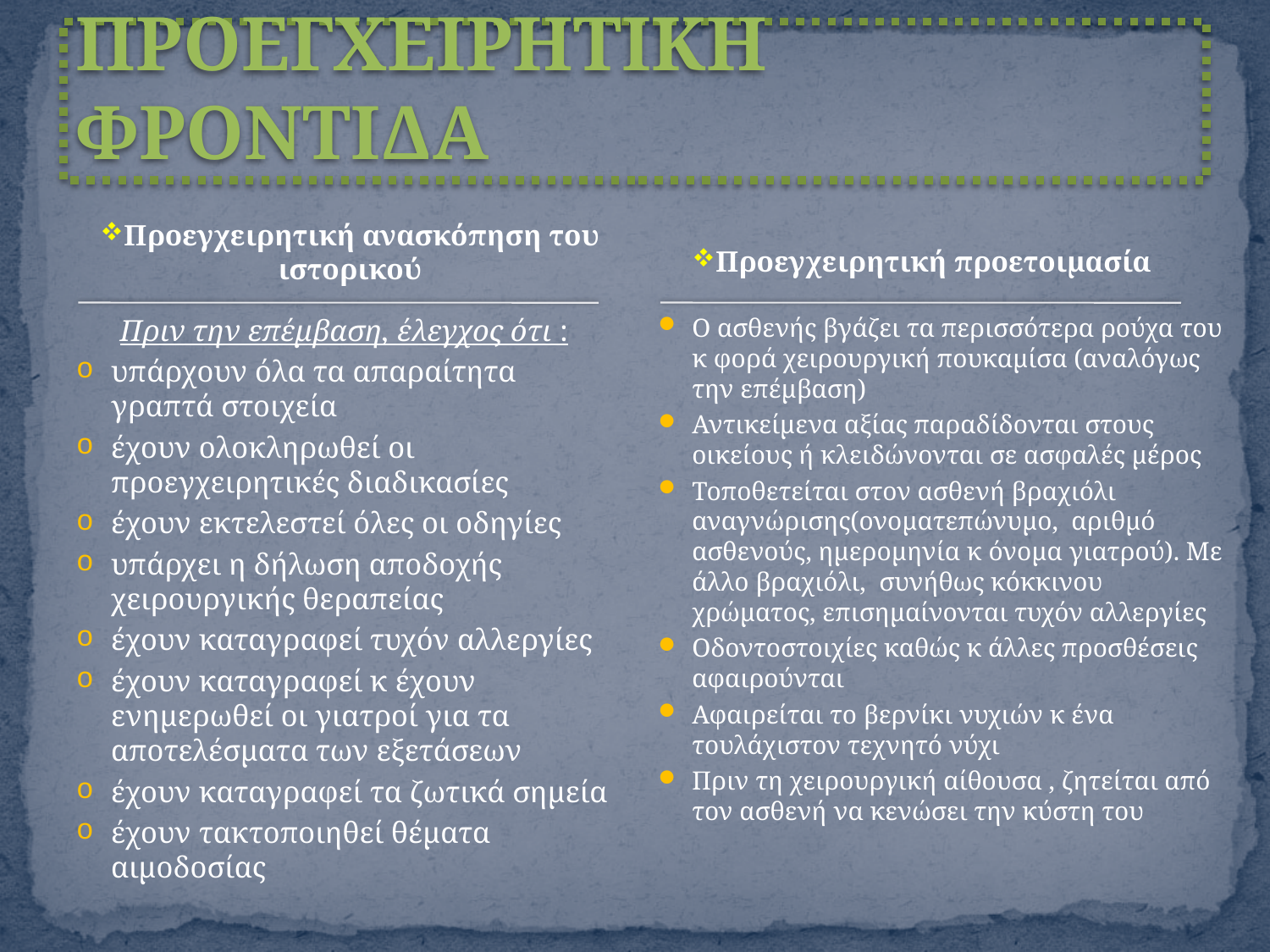

# ΠΡΟΕΓΧΕΙΡΗΤΙΚΗ ΦΡΟΝΤΙΔΑ
Προεγχειρητική προετοιμασία
Προεγχειρητική ανασκόπηση του ιστορικού
Πριν την επέμβαση, έλεγχος ότι :
υπάρχουν όλα τα απαραίτητα γραπτά στοιχεία
έχουν ολοκληρωθεί οι προεγχειρητικές διαδικασίες
έχουν εκτελεστεί όλες οι οδηγίες
υπάρχει η δήλωση αποδοχής χειρουργικής θεραπείας
έχουν καταγραφεί τυχόν αλλεργίες
έχουν καταγραφεί κ έχουν ενημερωθεί οι γιατροί για τα αποτελέσματα των εξετάσεων
έχουν καταγραφεί τα ζωτικά σημεία
έχουν τακτοποιηθεί θέματα αιμοδοσίας

Ο ασθενής βγάζει τα περισσότερα ρούχα του κ φορά χειρουργική πουκαμίσα (αναλόγως την επέμβαση)
Αντικείμενα αξίας παραδίδονται στους οικείους ή κλειδώνονται σε ασφαλές μέρος
Τοποθετείται στον ασθενή βραχιόλι αναγνώρισης(ονοματεπώνυμο,  αριθμό ασθενούς, ημερομηνία κ όνομα γιατρού). Με άλλο βραχιόλι,  συνήθως κόκκινου χρώματος, επισημαίνονται τυχόν αλλεργίες
Οδοντοστοιχίες καθώς κ άλλες προσθέσεις αφαιρούνται
Αφαιρείται το βερνίκι νυχιών κ ένα τουλάχιστον τεχνητό νύχι
Πριν τη χειρουργική αίθουσα , ζητείται από τον ασθενή να κενώσει την κύστη του